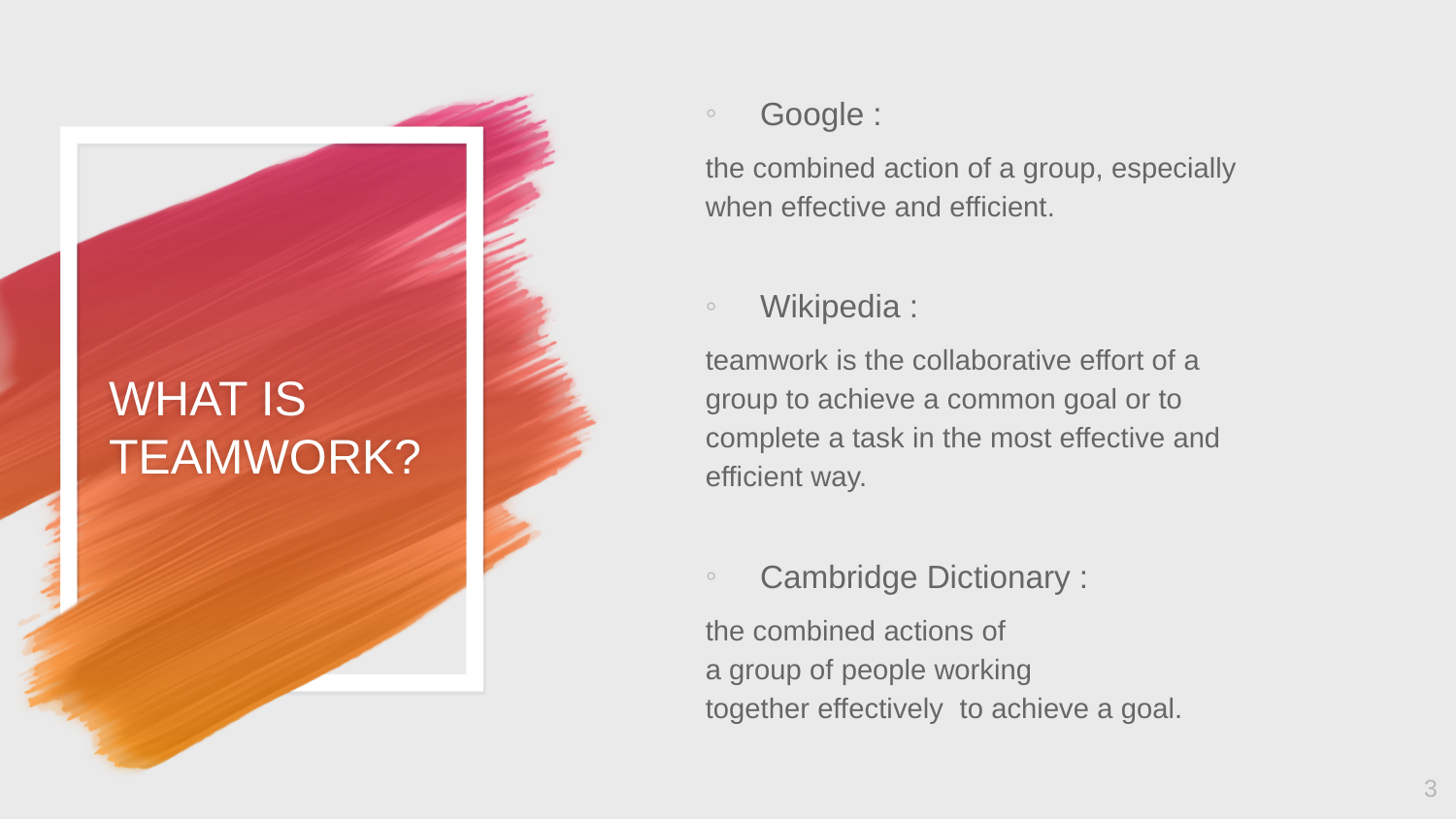

Google :
the combined action of a group, especially when effective and efficient.

Wikipedia :
teamwork is the collaborative effort of a group to achieve a common goal or to complete a task in the most effective and efficient way.

Cambridge Dictionary :
the combined actions of a group of people working together effectively  to achieve a goal.
# WHAT IS TEAMWORK?
3